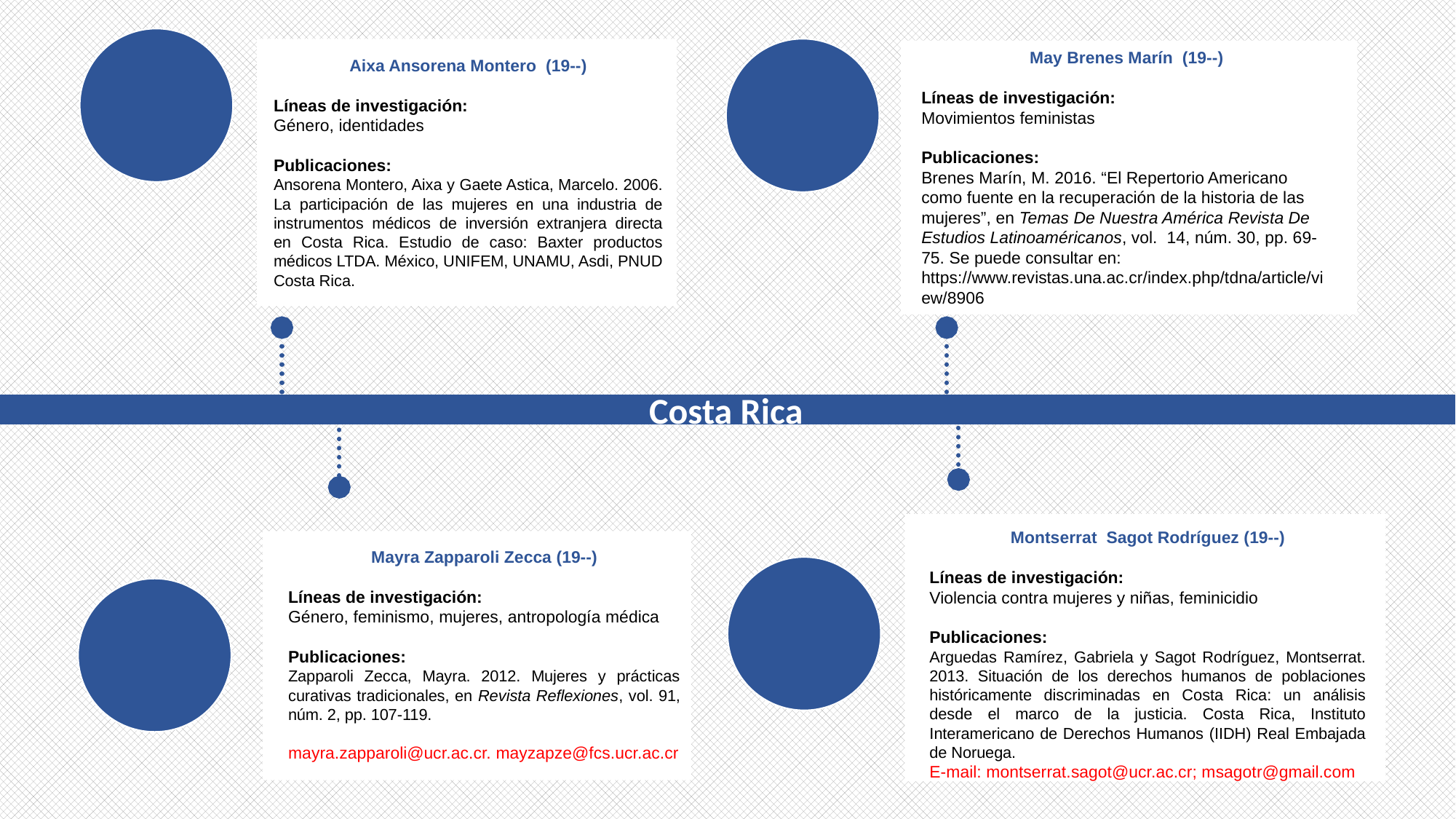

May Brenes Marín  (19--)

Líneas de investigación:
Movimientos feministas

Publicaciones:
Brenes Marín, M. 2016. “El Repertorio Americano como fuente en la recuperación de la historia de las mujeres”, en Temas De Nuestra América Revista De Estudios Latinoaméricanos, vol.  14, núm. 30, pp. 69-75. Se puede consultar en: https://www.revistas.una.ac.cr/index.php/tdna/article/view/8906
Aixa Ansorena Montero  (19--)

Líneas de investigación:
Género, identidades

Publicaciones:
Ansorena Montero, Aixa y Gaete Astica, Marcelo. 2006. La participación de las mujeres en una industria de instrumentos médicos de inversión extranjera directa en Costa Rica. Estudio de caso: Baxter productos médicos LTDA. México, UNIFEM, UNAMU, Asdi, PNUD Costa Rica.

Costa Rica

Montserrat  Sagot Rodríguez (19--)

Líneas de investigación:
Violencia contra mujeres y niñas, feminicidio

Publicaciones:
Arguedas Ramírez, Gabriela y Sagot Rodríguez, Montserrat. 2013. Situación de los derechos humanos de poblaciones históricamente discriminadas en Costa Rica: un análisis desde el marco de la justicia. Costa Rica, Instituto Interamericano de Derechos Humanos (IIDH) Real Embajada de Noruega.
E-mail: montserrat.sagot@ucr.ac.cr; msagotr@gmail.com

Mayra Zapparoli Zecca (19--)

Líneas de investigación:
Género, feminismo, mujeres, antropología médica

Publicaciones:
Zapparoli Zecca, Mayra. 2012. Mujeres y prácticas curativas tradicionales, en Revista Reflexiones, vol. 91, núm. 2, pp. 107-119.

mayra.zapparoli@ucr.ac.cr. mayzapze@fcs.ucr.ac.cr